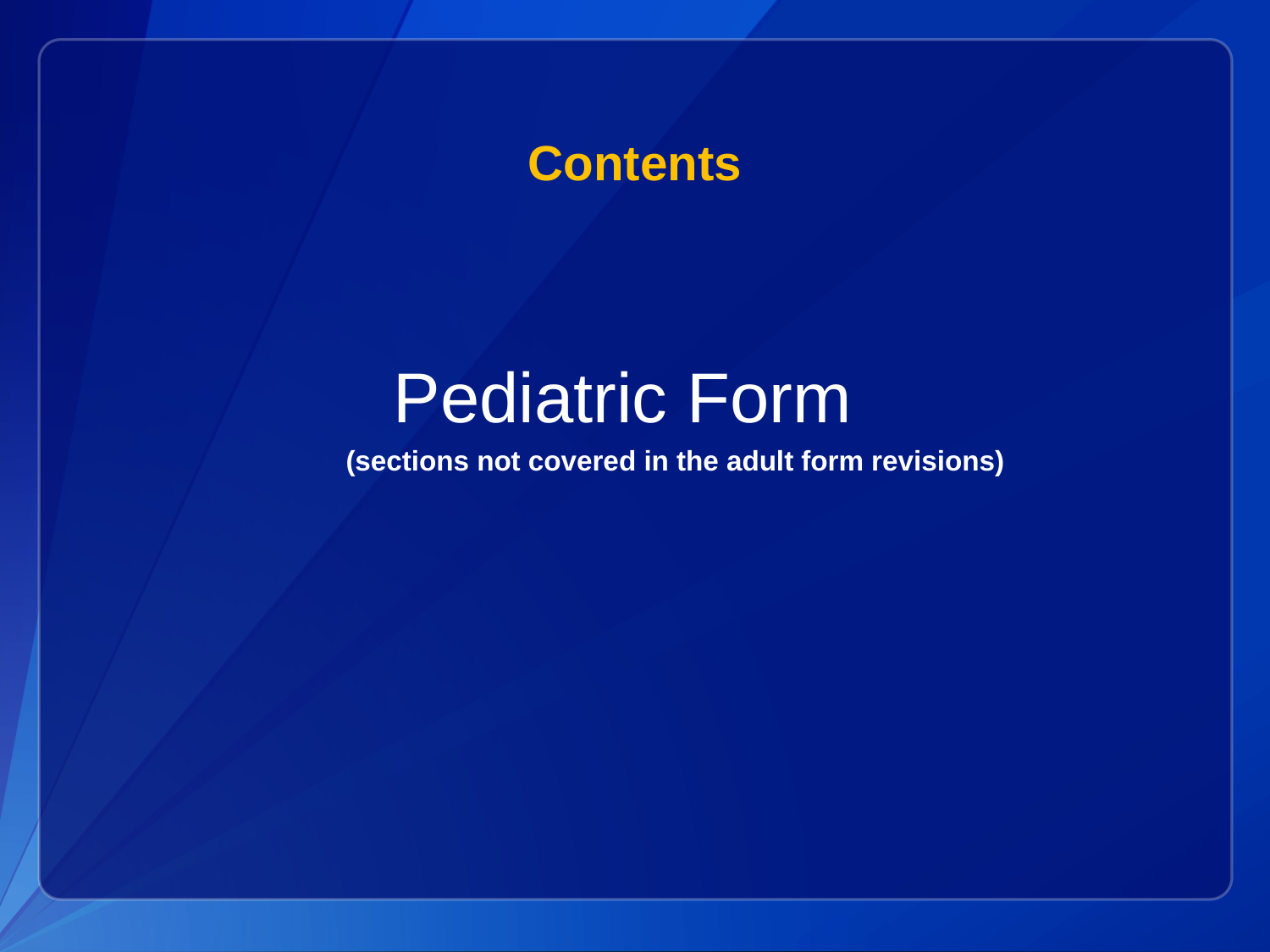

# Contents

Pediatric Form
		(sections not covered in the adult form revisions)